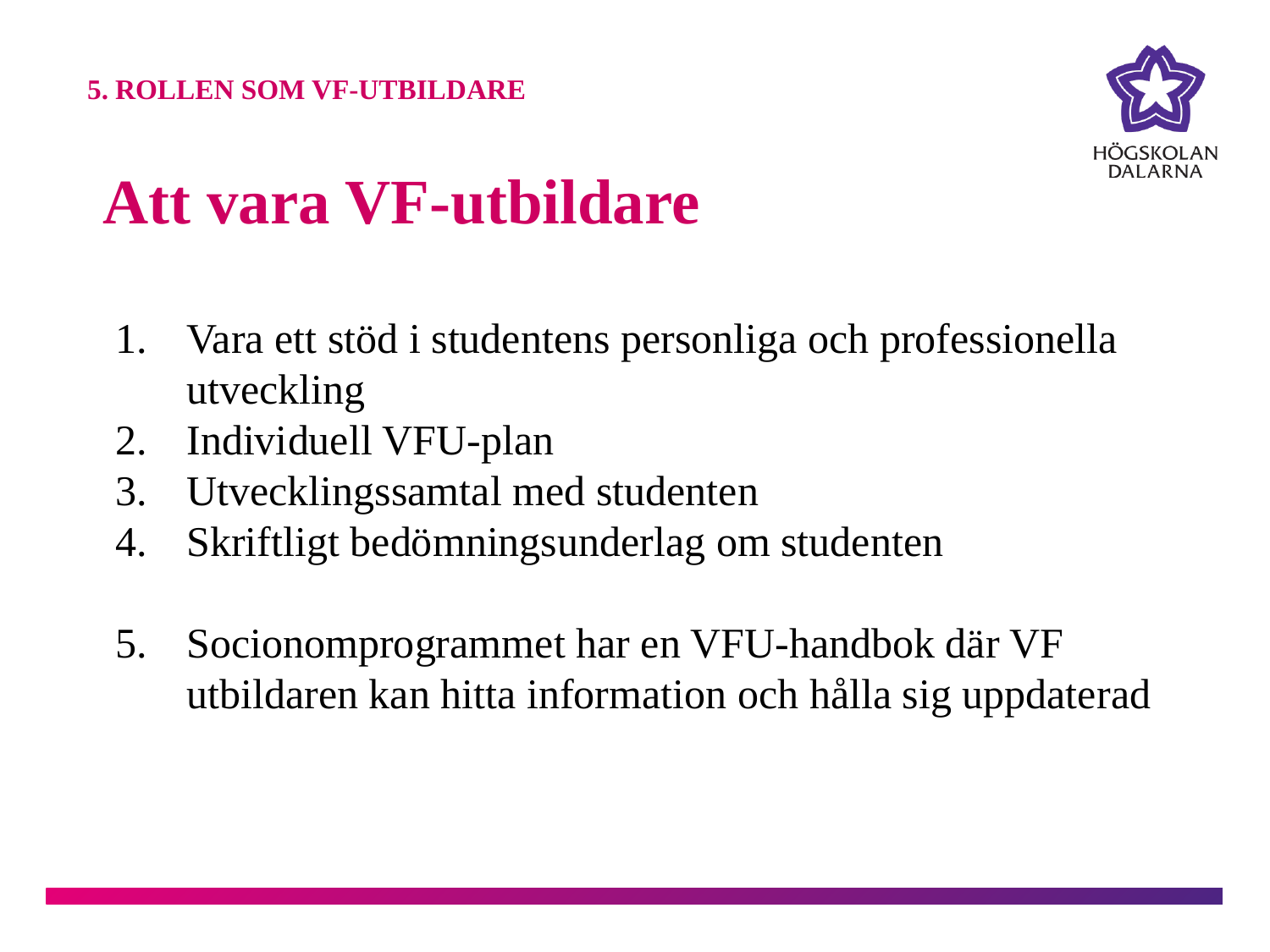

5. ROLLEN SOM VF-UTBILDARE
Att vara VF-utbildare

Vara ett stöd i studentens personliga och professionella utveckling
Individuell VFU-plan
Utvecklingssamtal med studenten
Skriftligt bedömningsunderlag om studenten

Socionomprogrammet har en VFU-handbok där VF utbildaren kan hitta information och hålla sig uppdaterad